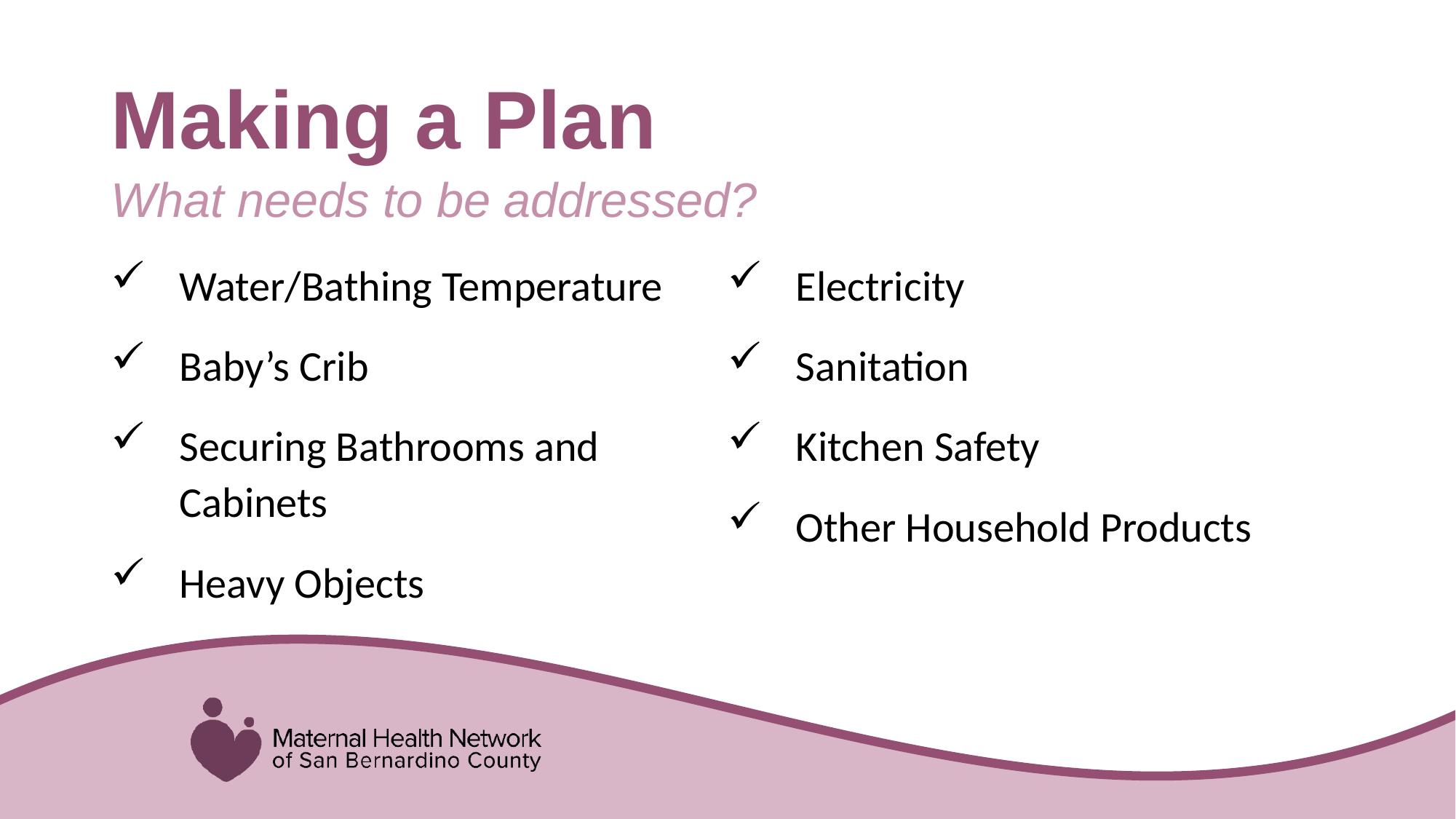

# Making a Plan
What needs to be addressed?
Water/Bathing Temperature
Baby’s Crib
Securing Bathrooms and Cabinets
Heavy Objects
Electricity
Sanitation
Kitchen Safety
Other Household Products